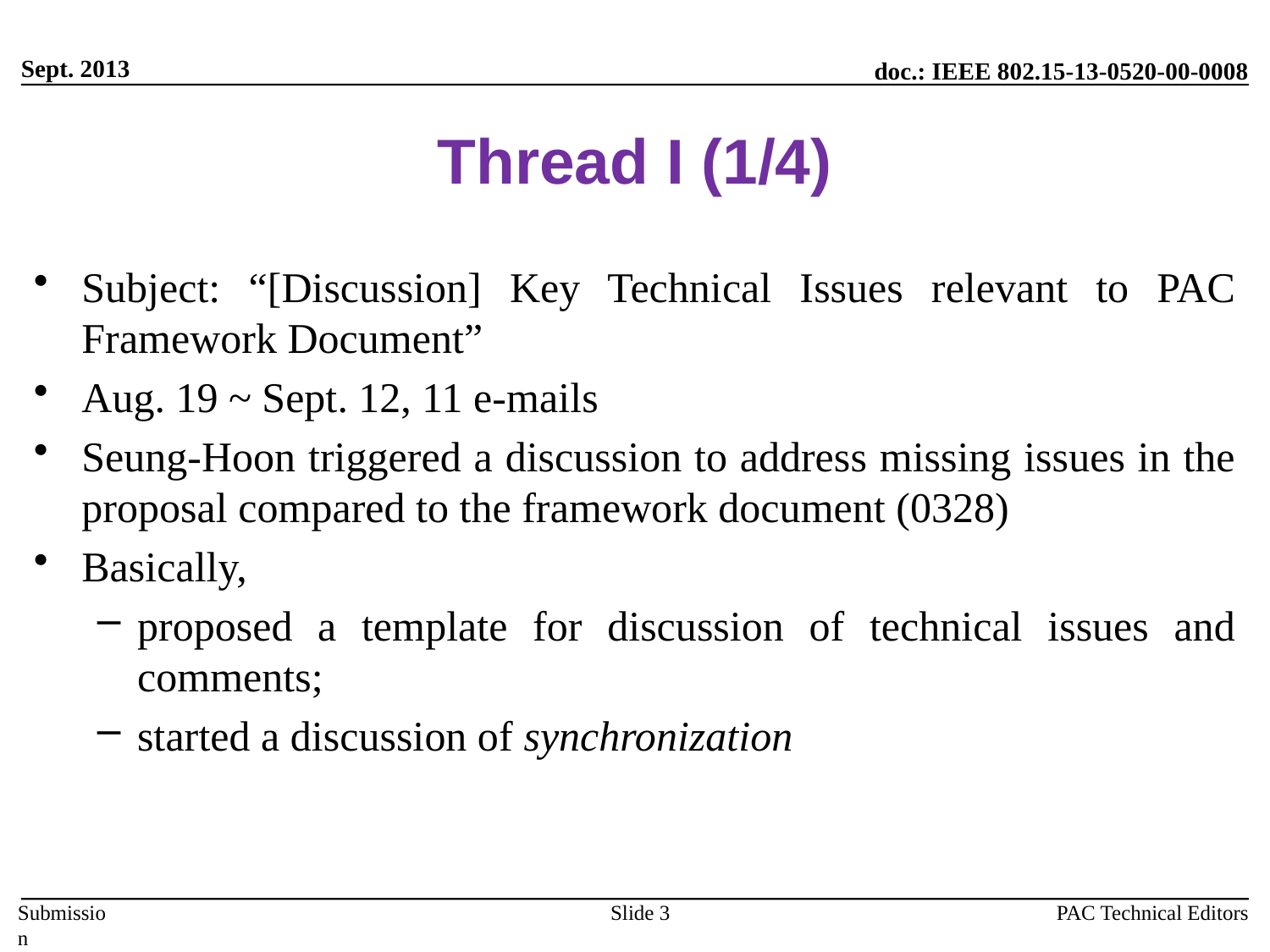

Sept. 2013
# Thread I (1/4)
Subject: “[Discussion] Key Technical Issues relevant to PAC Framework Document”
Aug. 19 ~ Sept. 12, 11 e-mails
Seung-Hoon triggered a discussion to address missing issues in the proposal compared to the framework document (0328)
Basically,
proposed a template for discussion of technical issues and comments;
started a discussion of synchronization

PAC Technical Editors
Slide 3